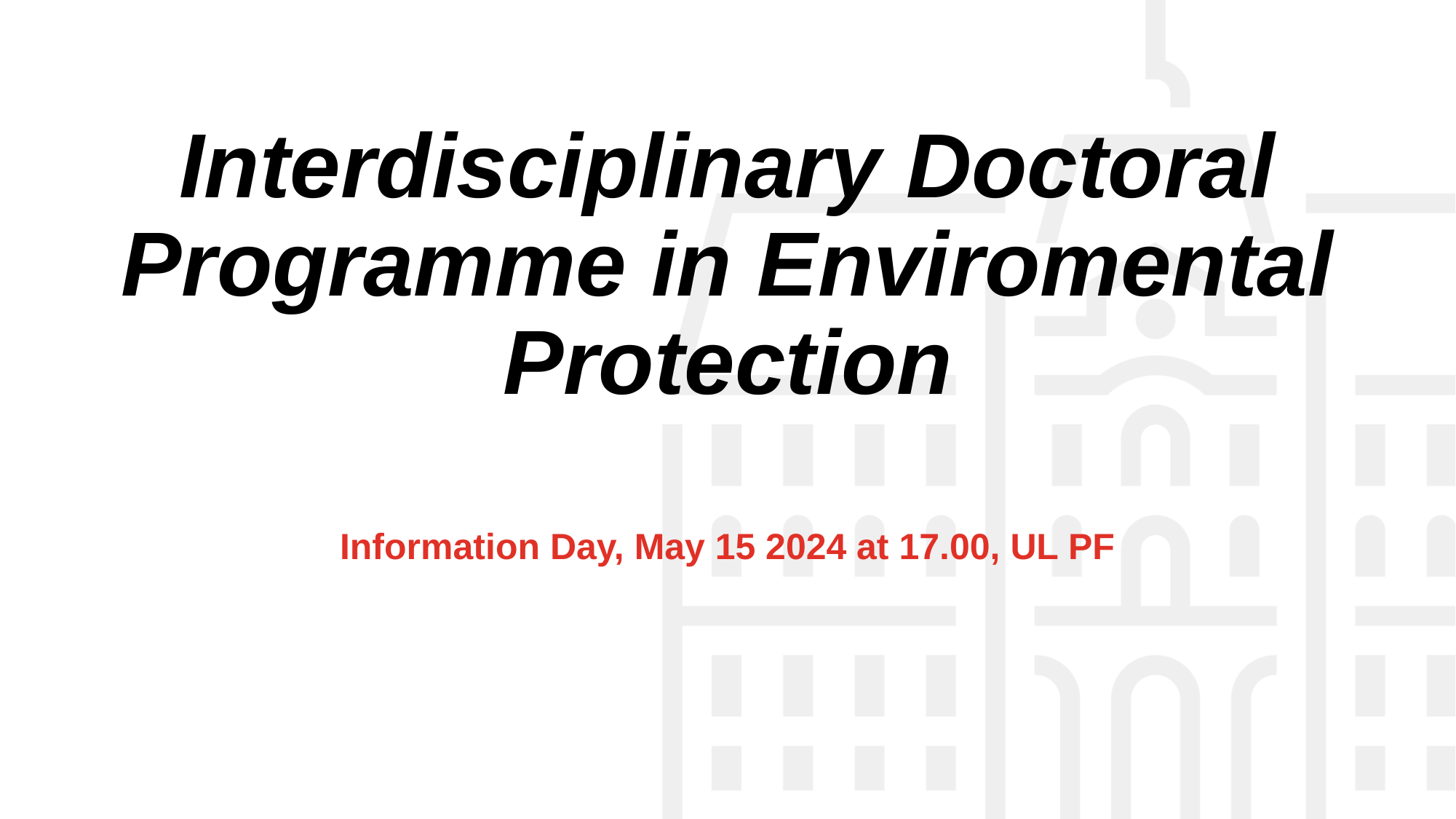

# Interdisciplinary Doctoral Programme in Enviromental Protection

Information Day, May 15 2024 at 17.00, UL PF